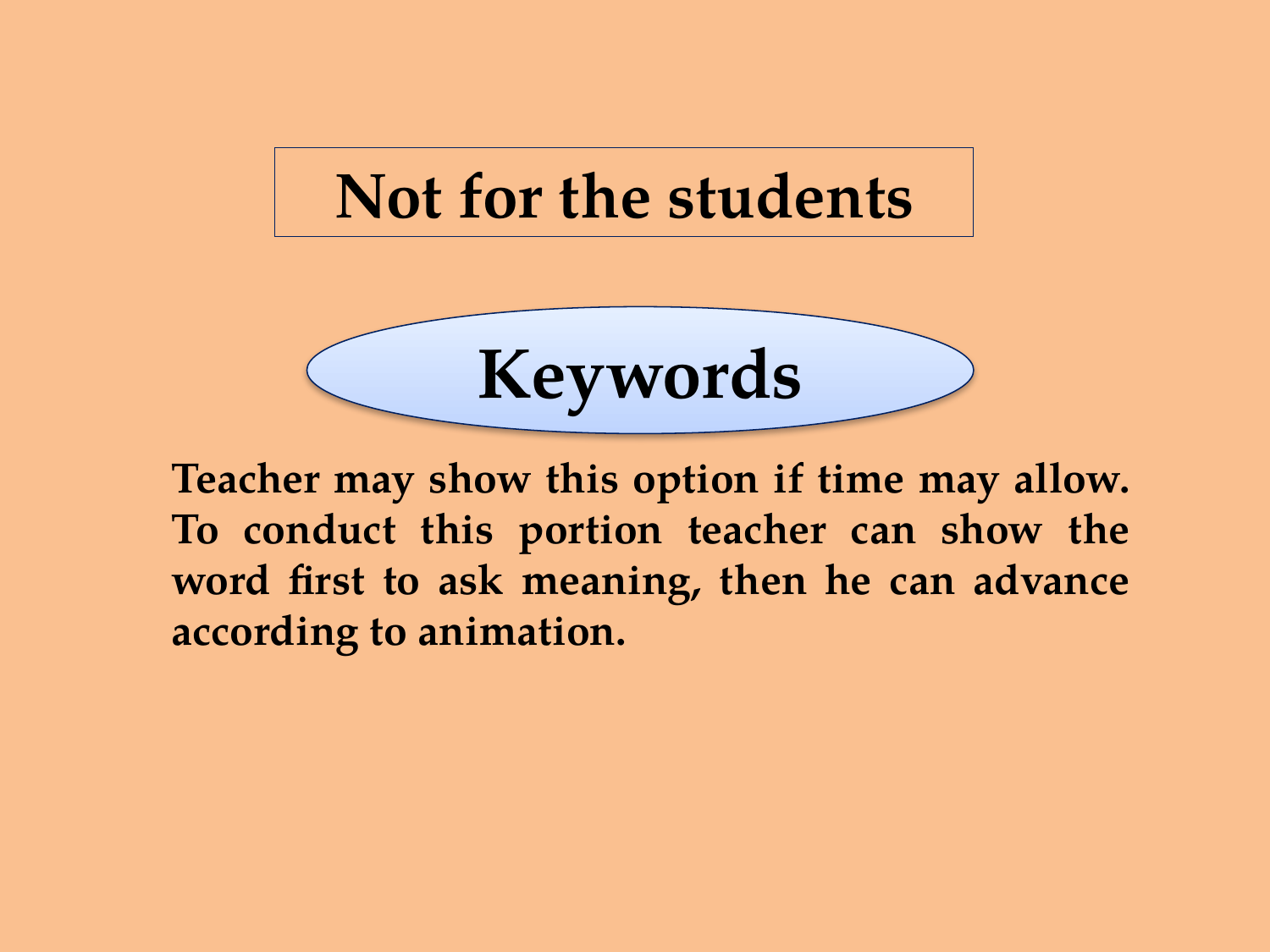

Not for the students
Keywords
Teacher may show this option if time may allow. To conduct this portion teacher can show the word first to ask meaning, then he can advance according to animation.